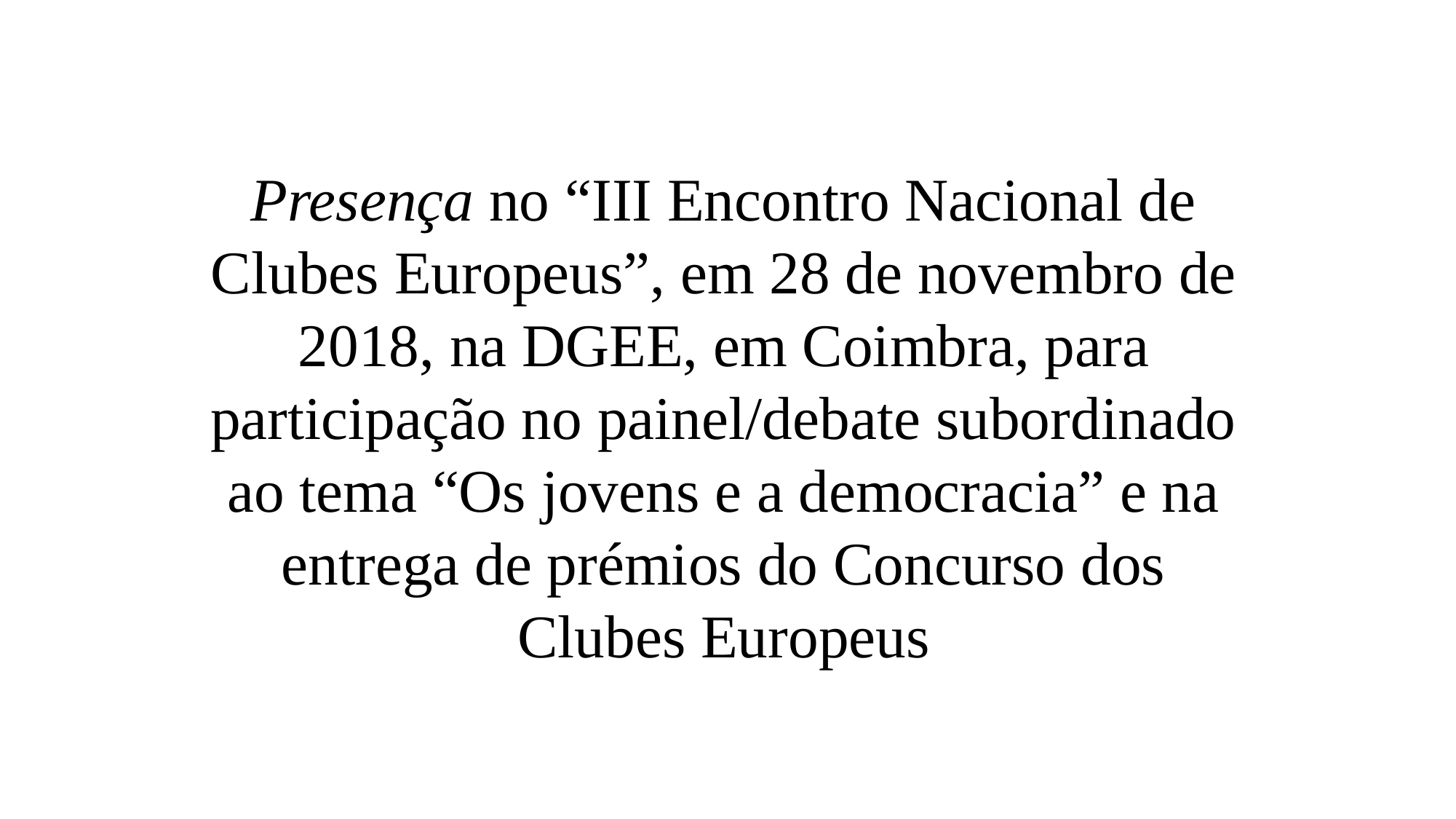

Presença no “III Encontro Nacional de Clubes Europeus”, em 28 de novembro de 2018, na DGEE, em Coimbra, para participação no painel/debate subordinado ao tema “Os jovens e a democracia” e na entrega de prémios do Concurso dos Clubes Europeus